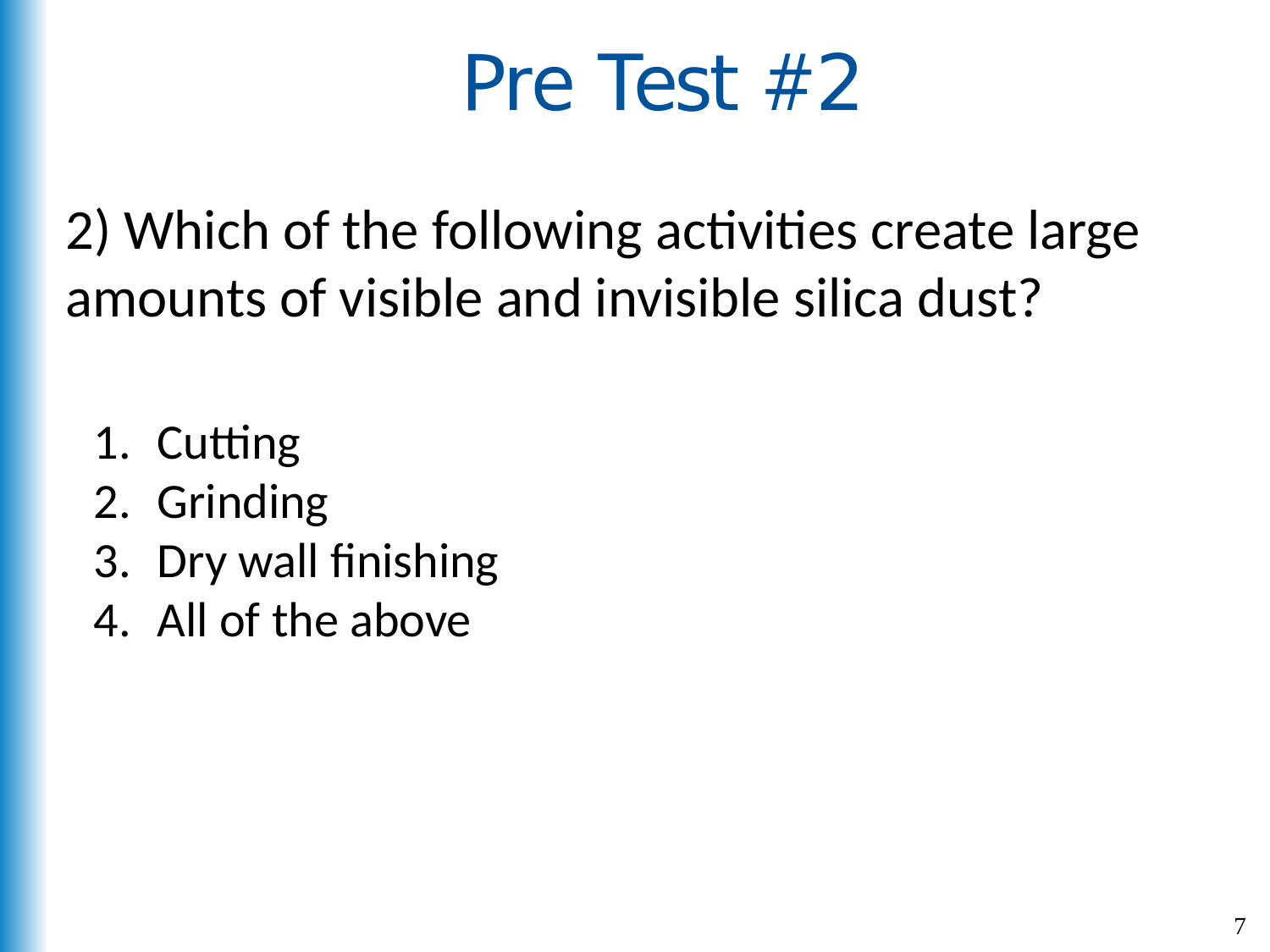

# Pre Test #2
2) Which of the following activities create large amounts of visible and invisible silica dust?

Cutting
Grinding
Dry wall finishing
All of the above

7